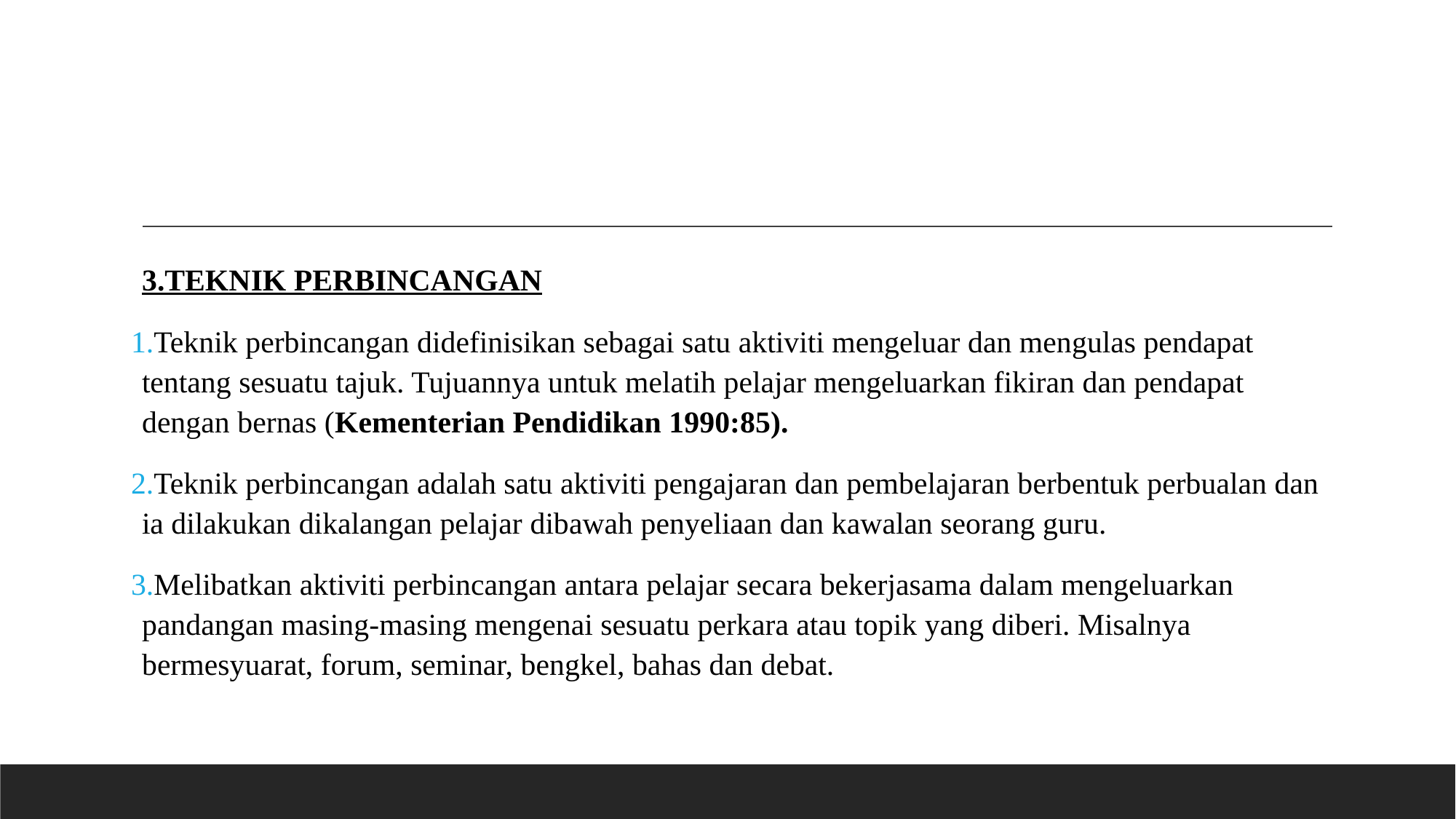

#
3.TEKNIK PERBINCANGAN
Teknik perbincangan didefinisikan sebagai satu aktiviti mengeluar dan mengulas pendapat tentang sesuatu tajuk. Tujuannya untuk melatih pelajar mengeluarkan fikiran dan pendapat dengan bernas (Kementerian Pendidikan 1990:85).
Teknik perbincangan adalah satu aktiviti pengajaran dan pembelajaran berbentuk perbualan dan ia dilakukan dikalangan pelajar dibawah penyeliaan dan kawalan seorang guru.
Melibatkan aktiviti perbincangan antara pelajar secara bekerjasama dalam mengeluarkan pandangan masing-masing mengenai sesuatu perkara atau topik yang diberi. Misalnya bermesyuarat, forum, seminar, bengkel, bahas dan debat.